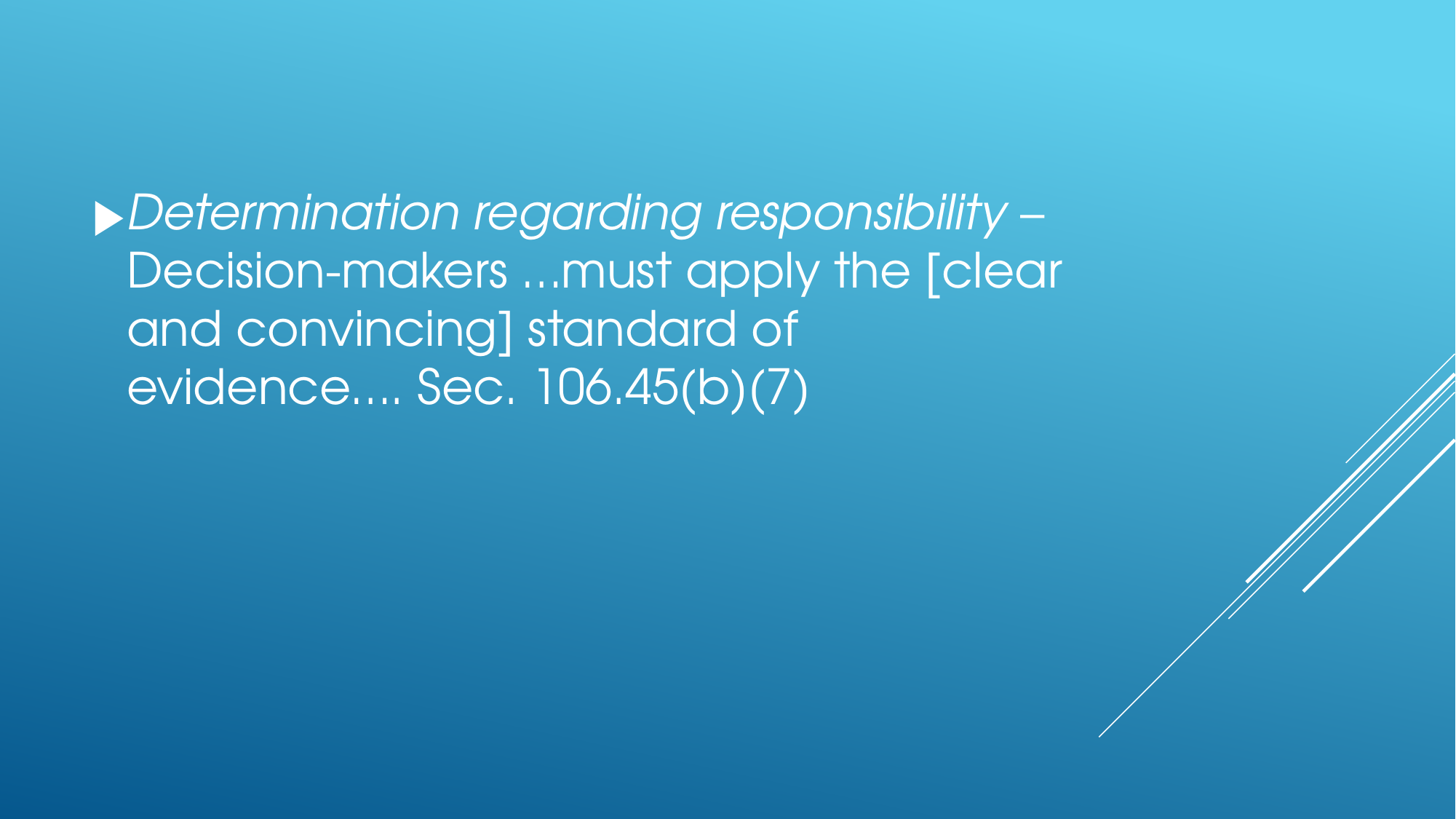

Determination regarding responsibility – Decision-makers …must apply the [clear and convincing] standard of evidence…. Sec. 106.45(b)(7)
#